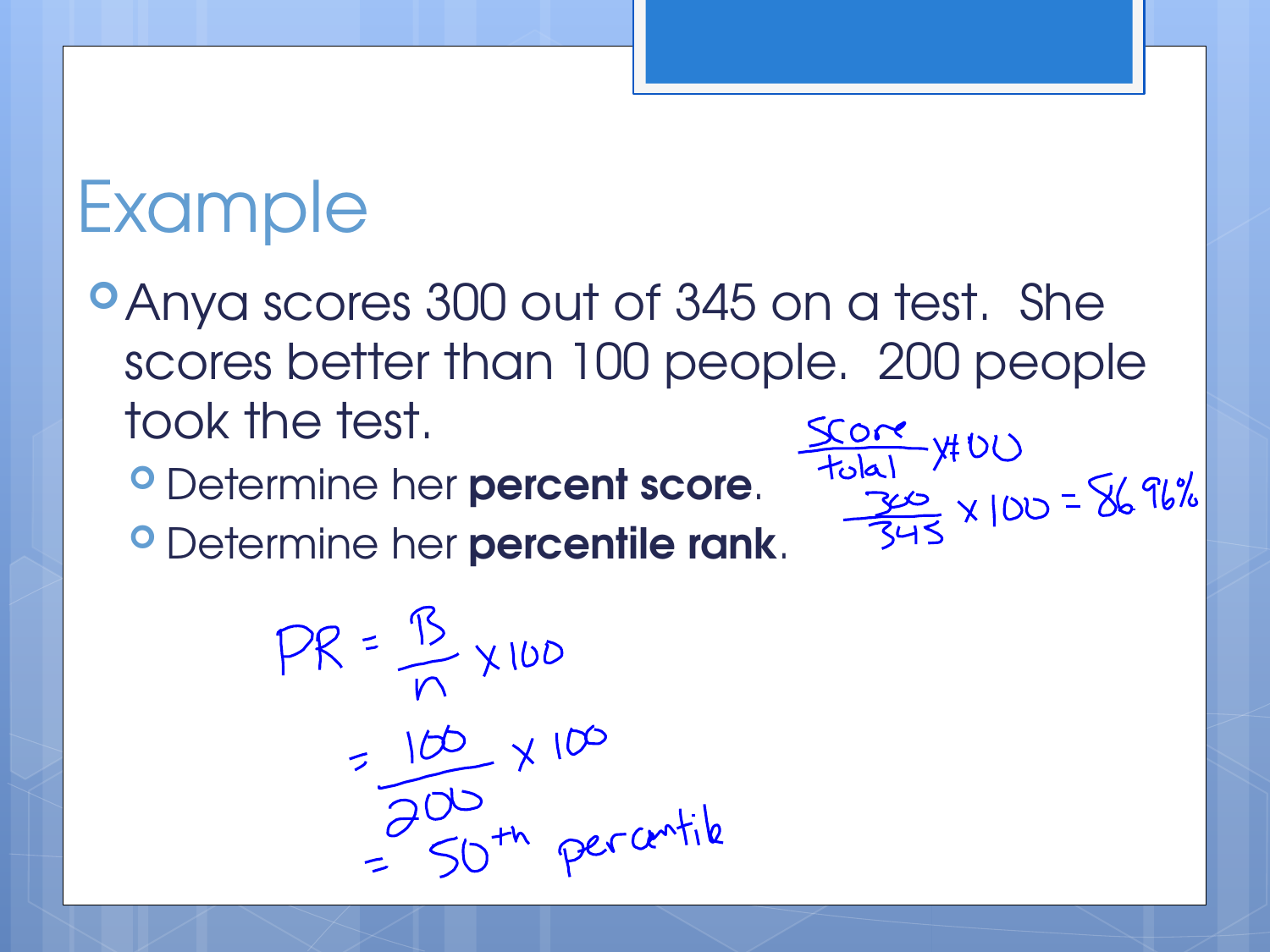

# Example
Anya scores 300 out of 345 on a test.  She scores better than 100 people.  200 people took the test.
Determine her percent score.
Determine her percentile rank.